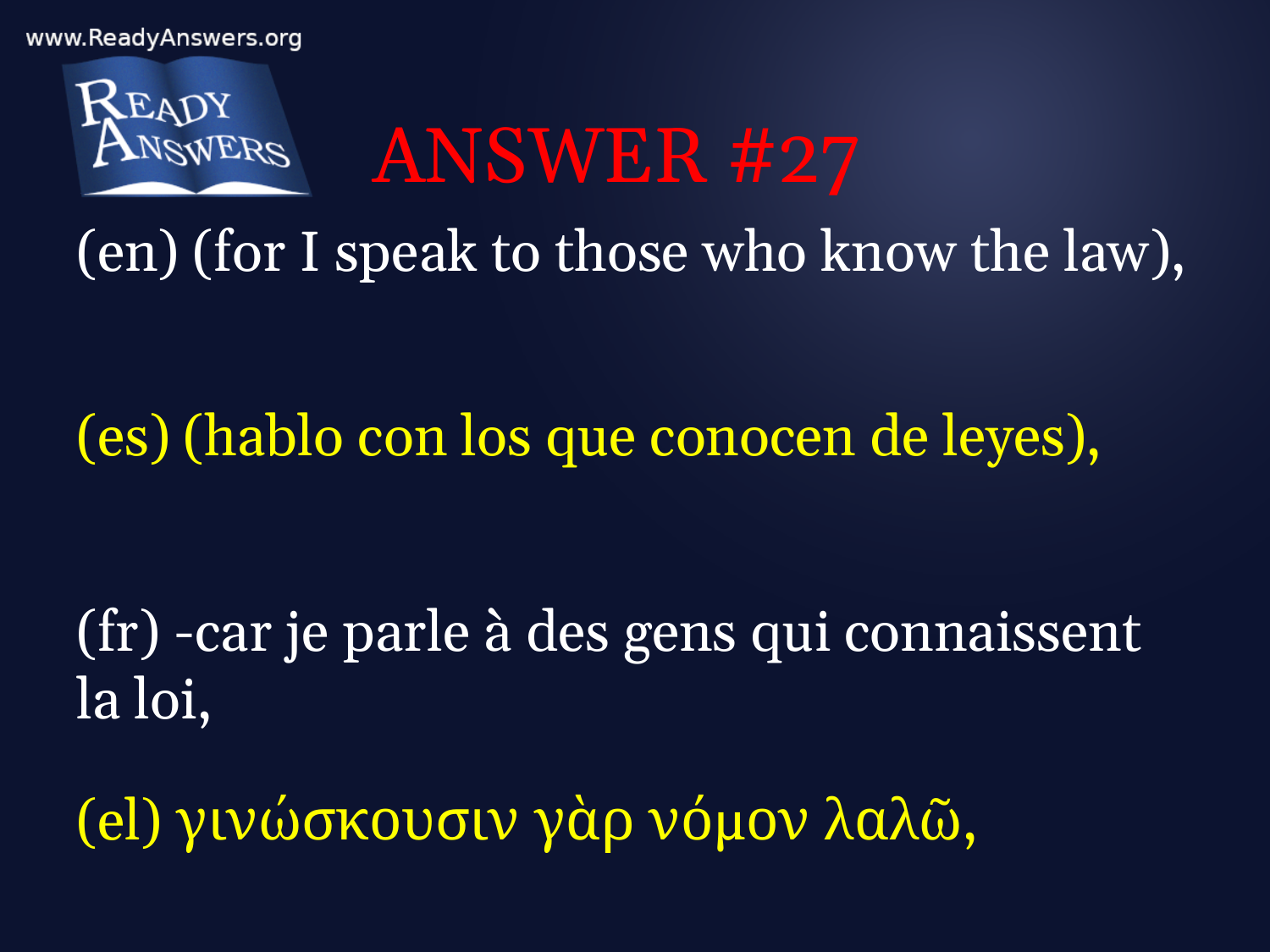

# ANSWER #27
(en) (for I speak to those who know the law),
(es) (hablo con los que conocen de leyes),
(fr) -car je parle à des gens qui connaissent la loi,
(el) γινώσκουσιν γὰρ νόμον λαλῶ,